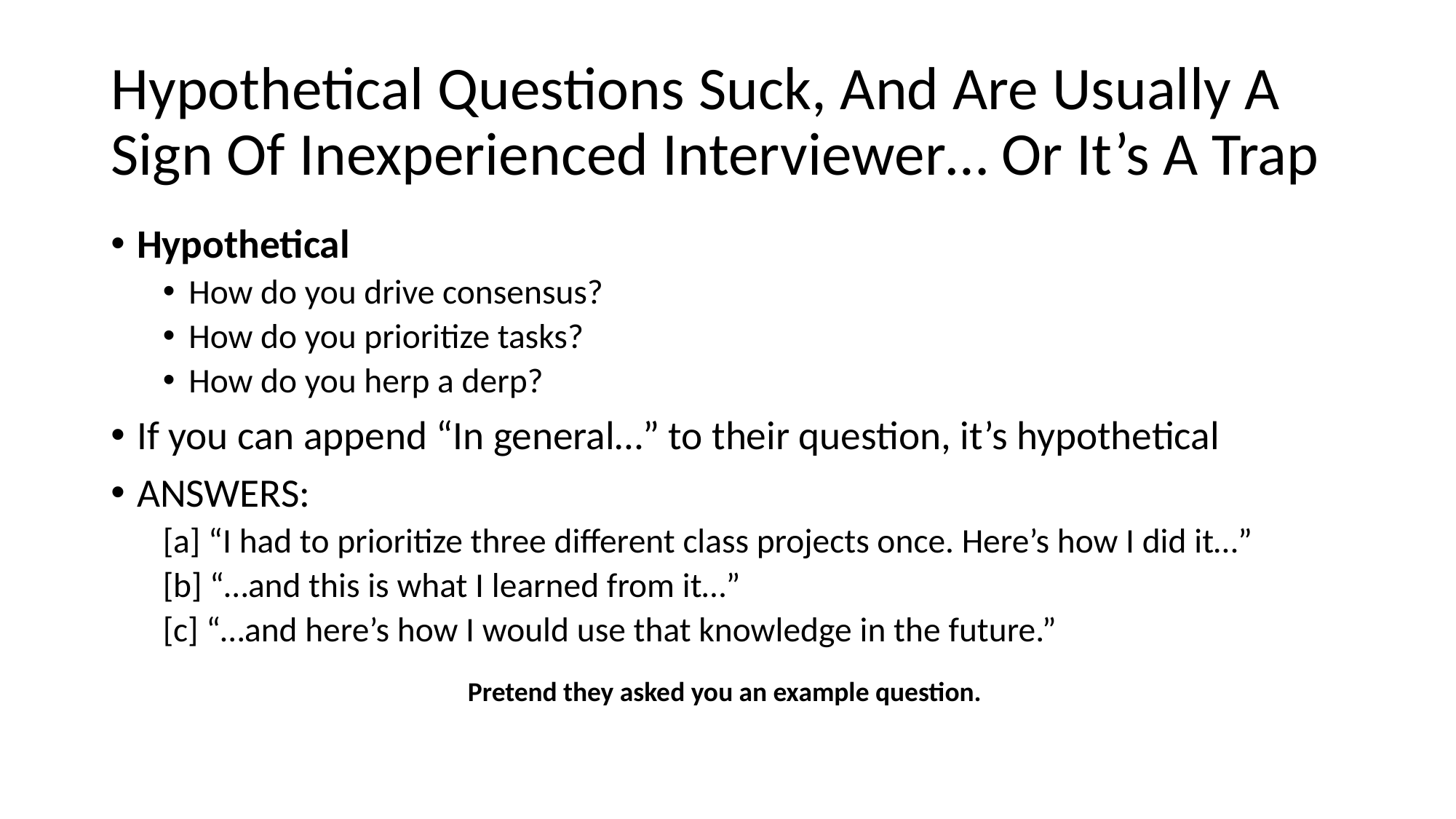

# Hypothetical Questions Suck, And Are Usually A Sign Of Inexperienced Interviewer… Or It’s A Trap
Hypothetical
How do you drive consensus?
How do you prioritize tasks?
How do you herp a derp?
If you can append “In general…” to their question, it’s hypothetical
ANSWERS:
[a] “I had to prioritize three different class projects once. Here’s how I did it…”
[b] “…and this is what I learned from it…”
[c] “…and here’s how I would use that knowledge in the future.”

Pretend they asked you an example question.